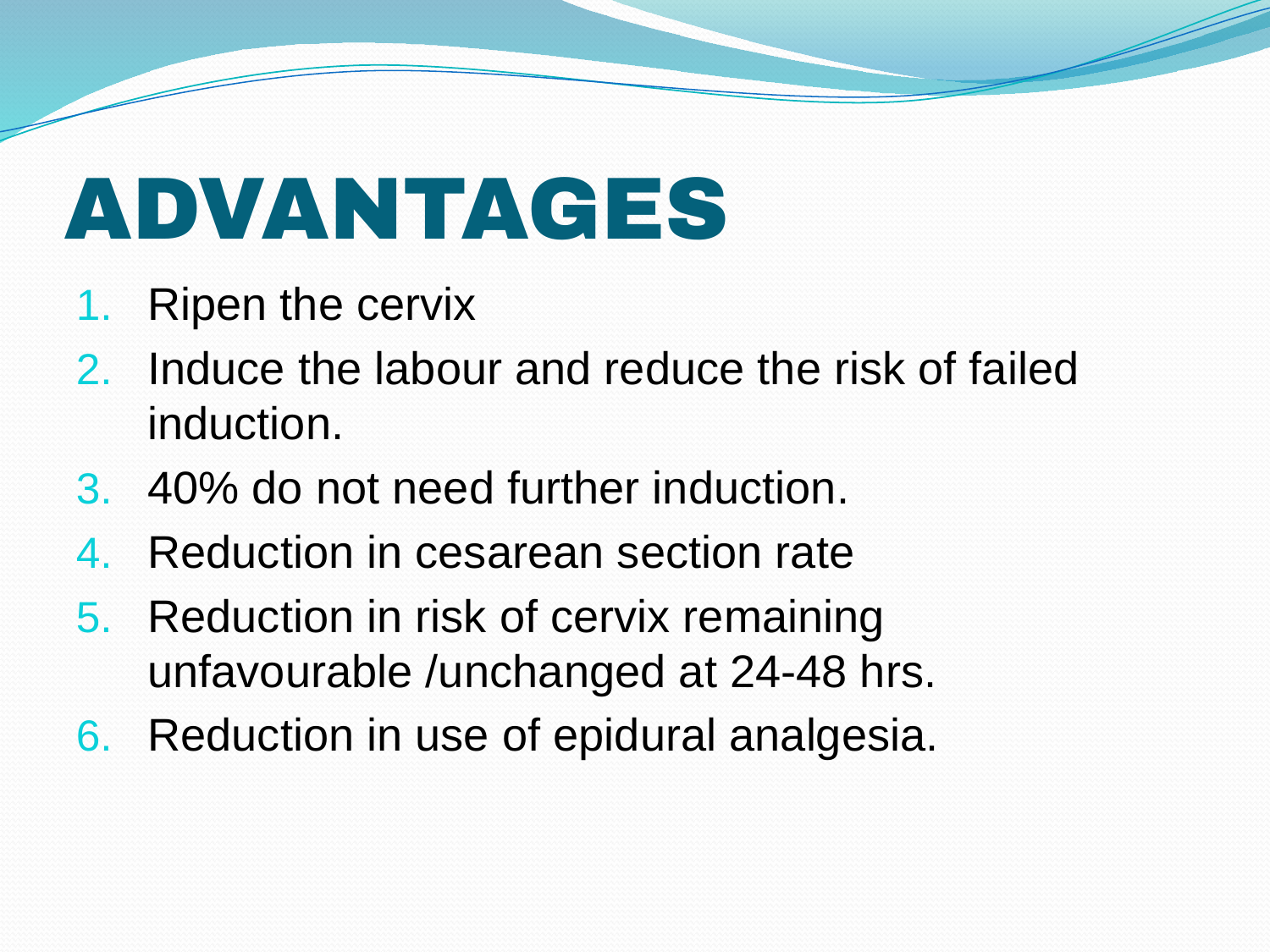

# ADVANTAGES
Ripen the cervix
Induce the labour and reduce the risk of failed induction.
40% do not need further induction.
Reduction in cesarean section rate
Reduction in risk of cervix remaining unfavourable /unchanged at 24-48 hrs.
Reduction in use of epidural analgesia.